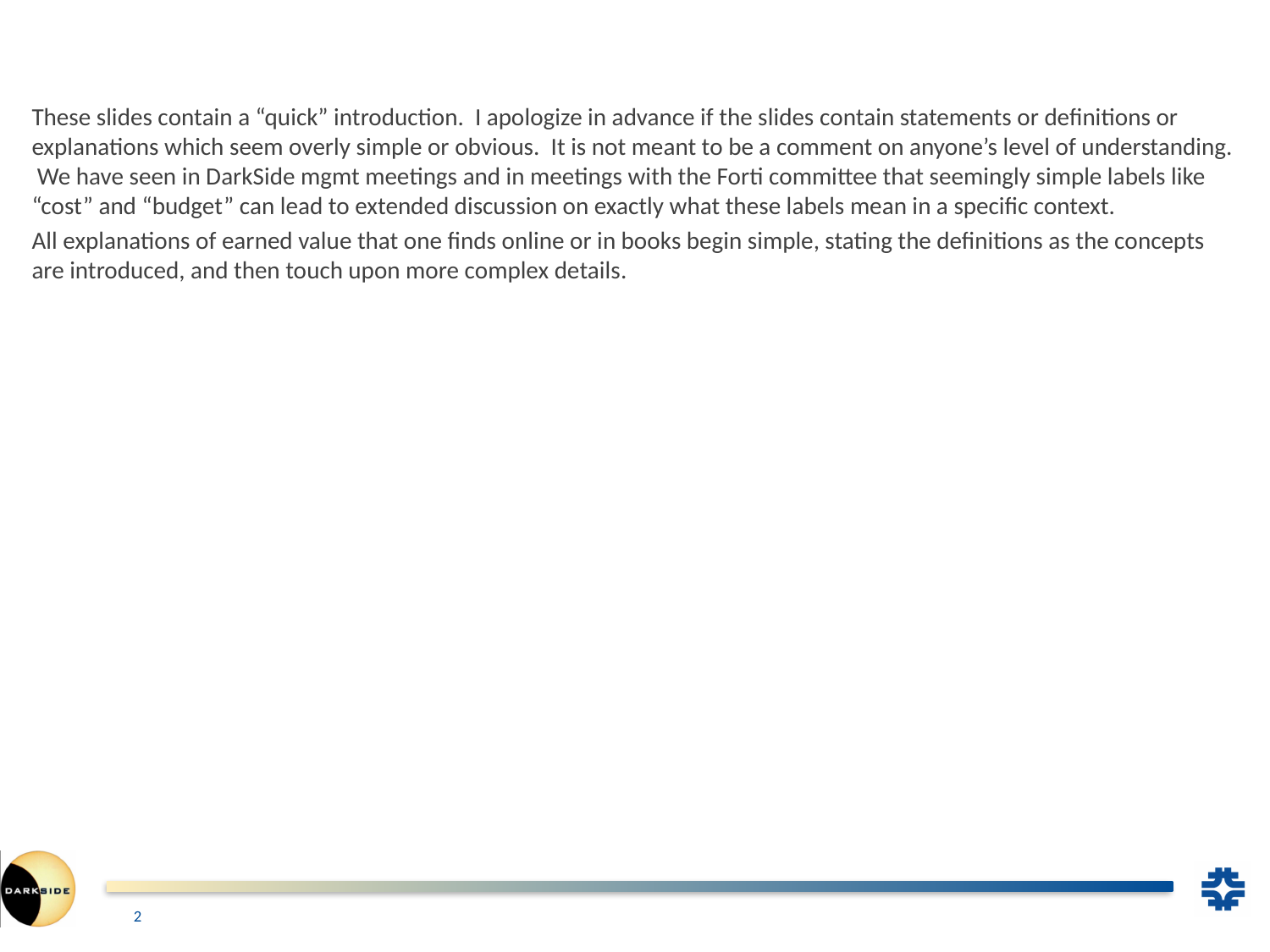

#
These slides contain a “quick” introduction.  I apologize in advance if the slides contain statements or definitions or explanations which seem overly simple or obvious.  It is not meant to be a comment on anyone’s level of understanding.  We have seen in DarkSide mgmt meetings and in meetings with the Forti committee that seemingly simple labels like “cost” and “budget” can lead to extended discussion on exactly what these labels mean in a specific context.
All explanations of earned value that one finds online or in books begin simple, stating the definitions as the concepts are introduced, and then touch upon more complex details.

2